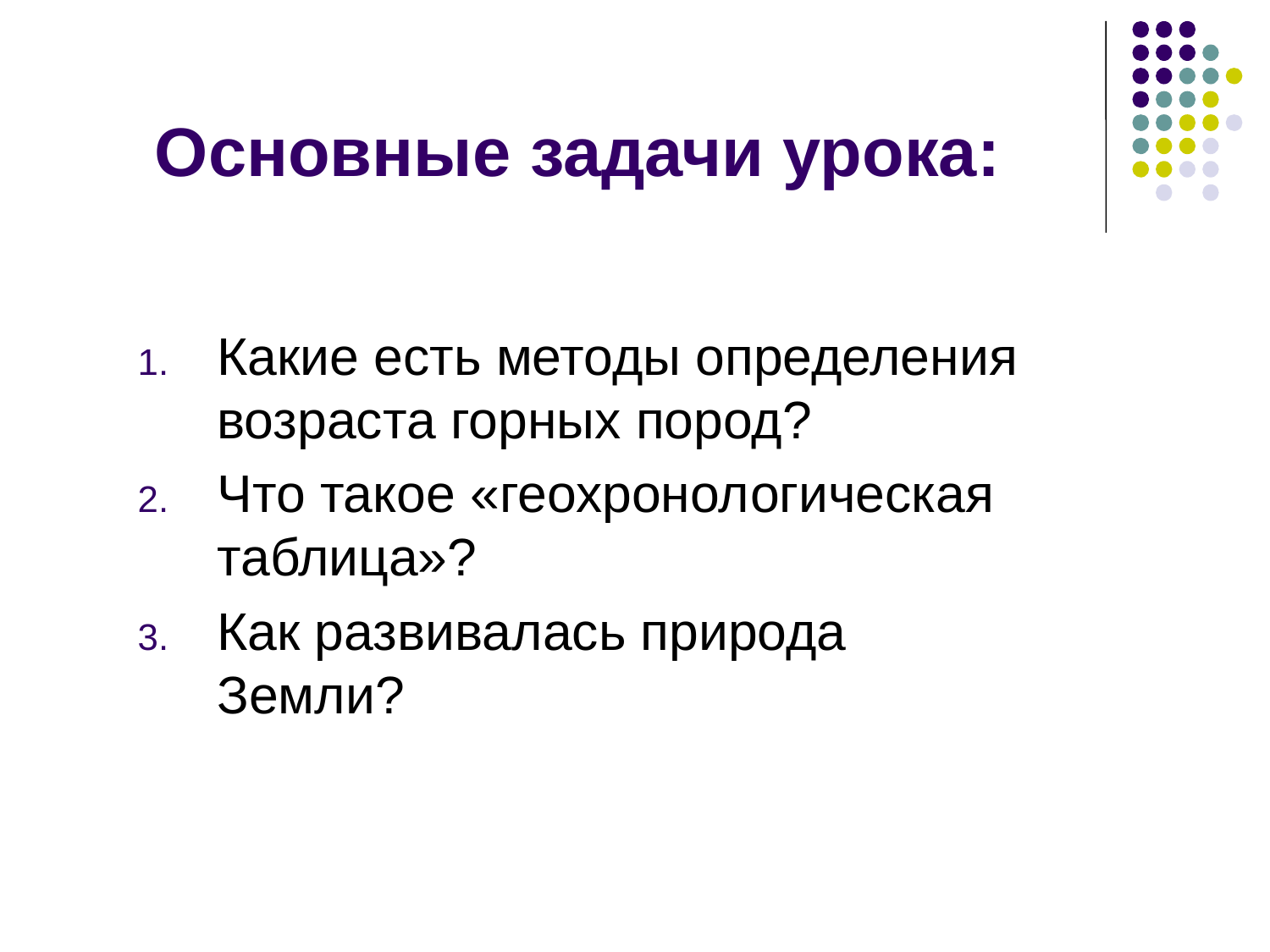

# Основные задачи урока:
Какие есть методы определения возраста горных пород?
Что такое «геохронологическая таблица»?
Как развивалась природа Земли?